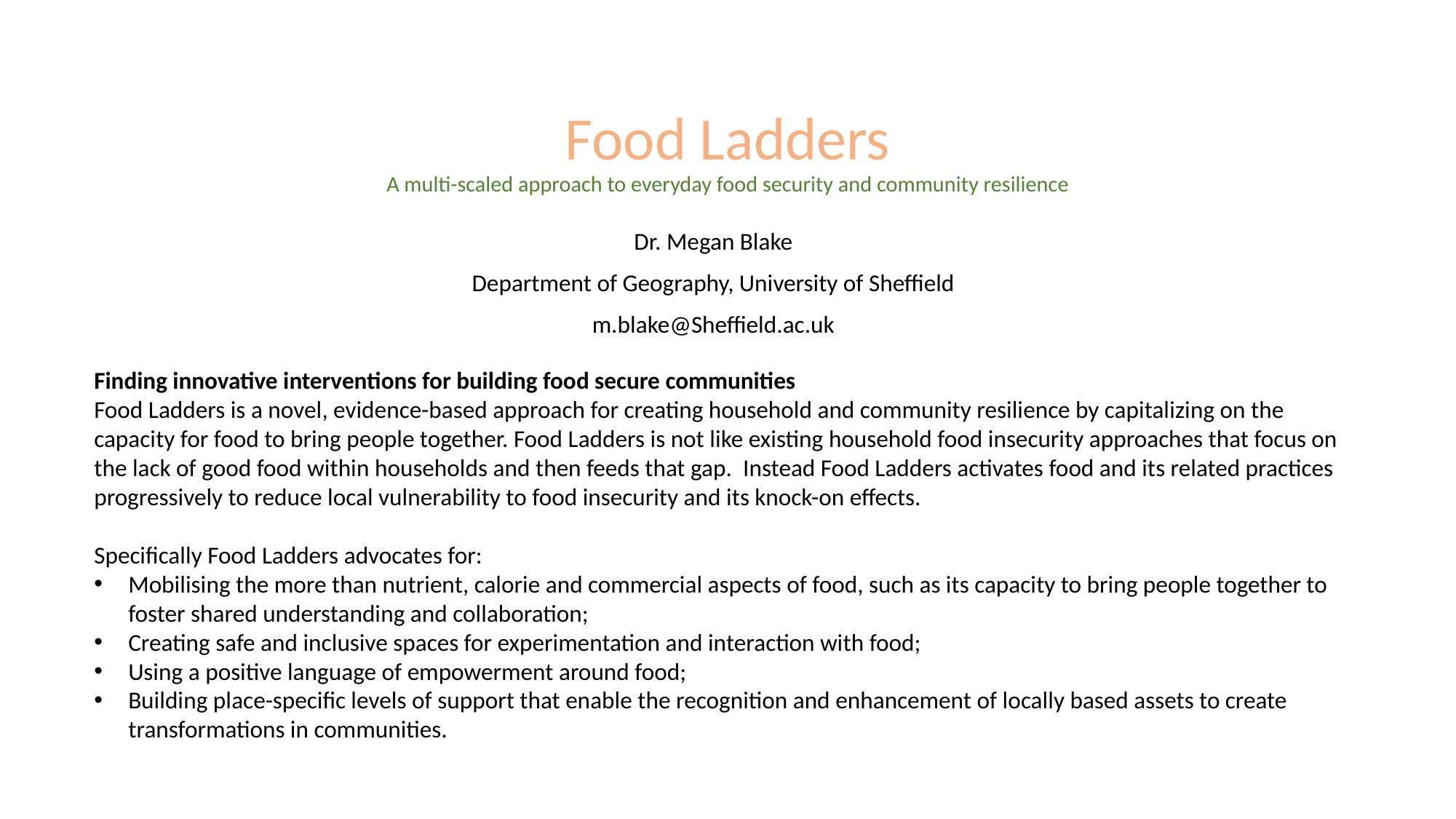

# Food Ladders A multi-scaled approach to everyday food security and community resilience
Dr. Megan Blake
Department of Geography, University of Sheffield
m.blake@Sheffield.ac.uk
Finding innovative interventions for building food secure communities
Food Ladders is a novel, evidence-based approach for creating household and community resilience by capitalizing on the capacity for food to bring people together. Food Ladders is not like existing household food insecurity approaches that focus on the lack of good food within households and then feeds that gap.  Instead Food Ladders activates food and its related practices progressively to reduce local vulnerability to food insecurity and its knock-on effects.

Specifically Food Ladders advocates for:
Mobilising the more than nutrient, calorie and commercial aspects of food, such as its capacity to bring people together to foster shared understanding and collaboration;
Creating safe and inclusive spaces for experimentation and interaction with food;
Using a positive language of empowerment around food;
Building place-specific levels of support that enable the recognition and enhancement of locally based assets to create transformations in communities.